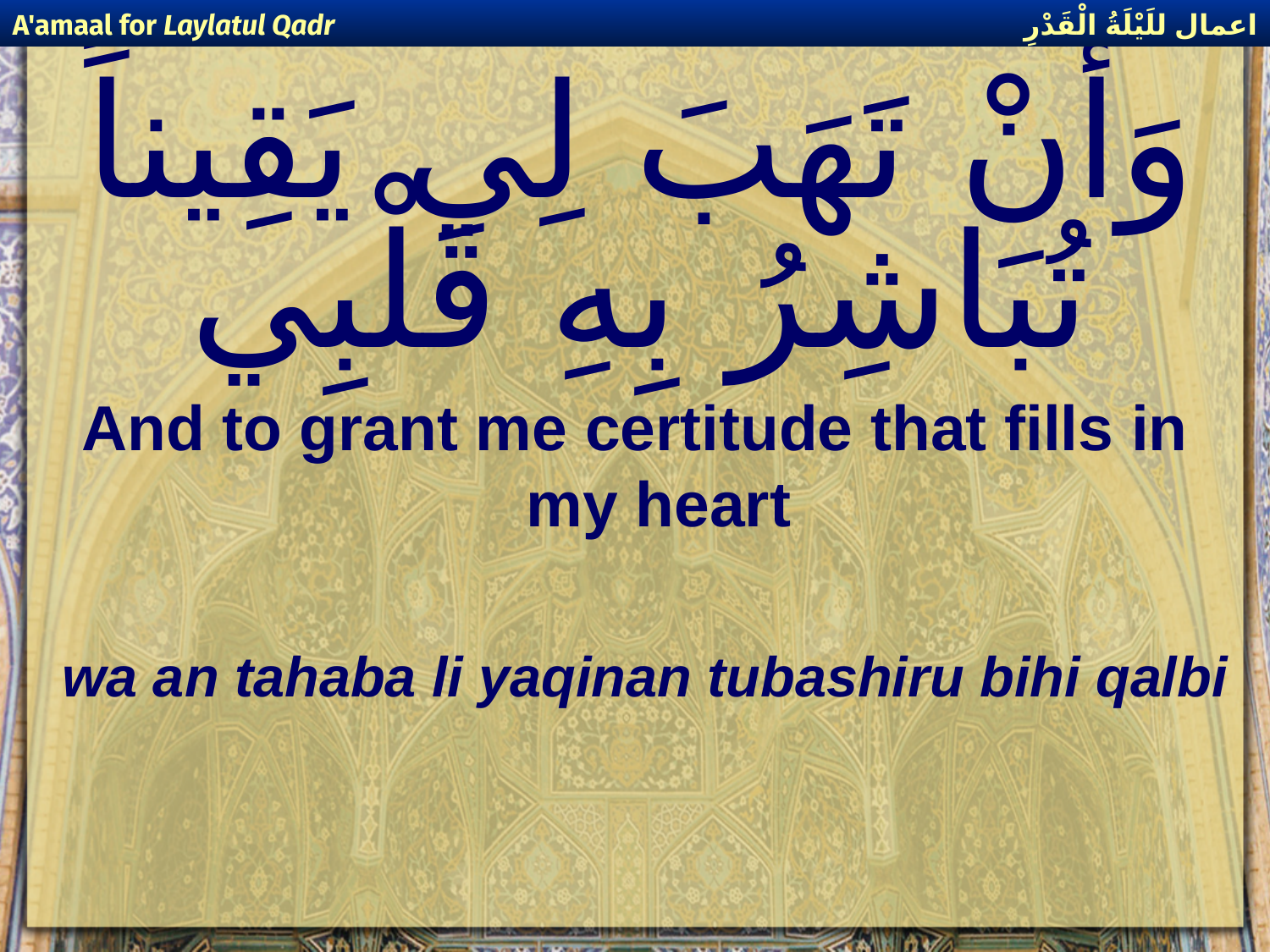

اعمال للَيْلَةُ الْقَدْرِ
A'amaal for Laylatul Qadr
# وَأَنْ تَهَبَ لِي يَقِيناً تُبَاشِرُ بِهِ قَلْبِي
And to grant me certitude that fills in my heart
wa an tahaba li yaqinan tubashiru bihi qalbi